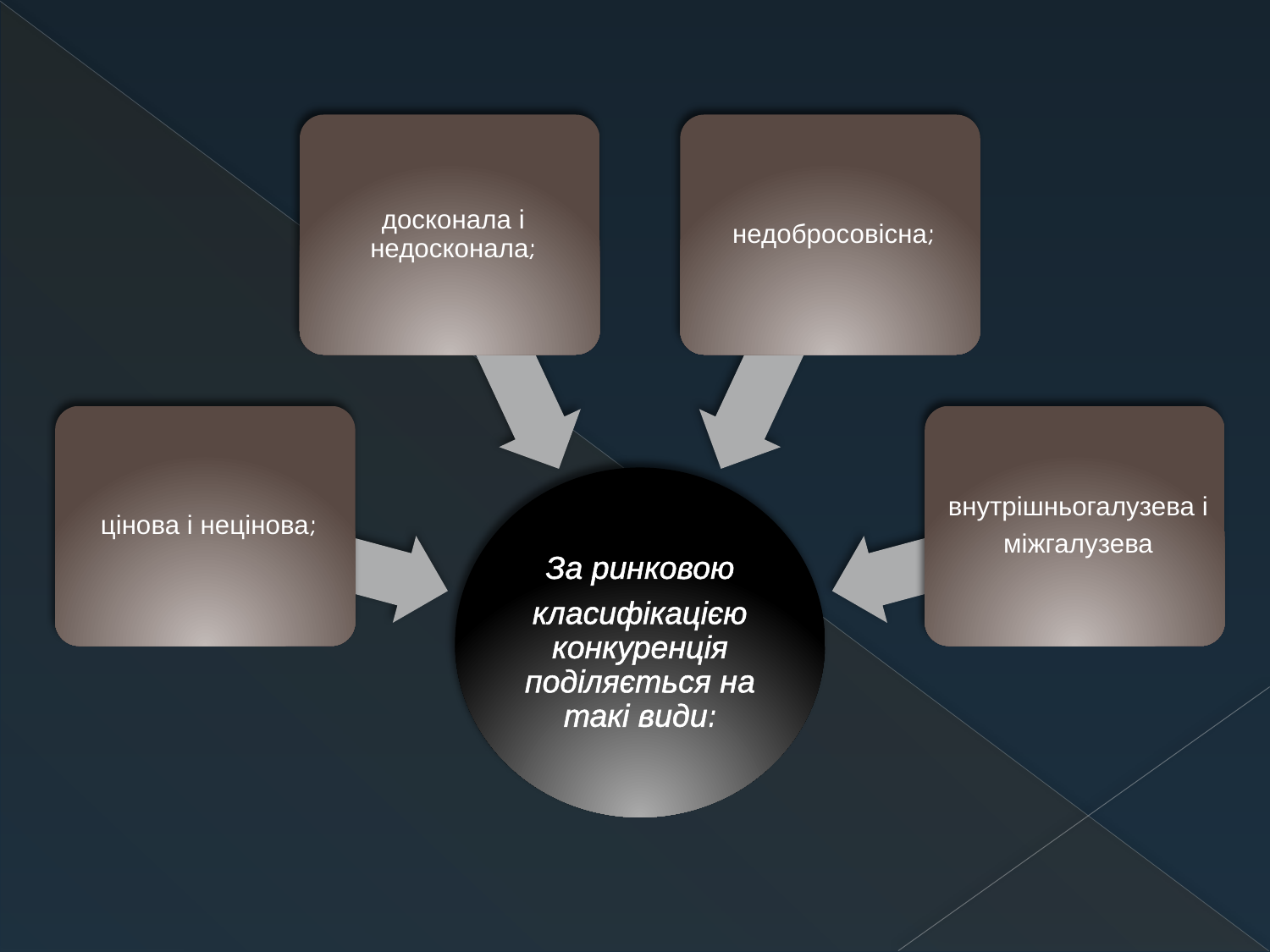

За ринковою
класифікацією конкуренція поділяється на такі види:
цінова і нецінова;
досконала і недосконала;
недобросовісна;
внутрішньогалузева і
міжгалузева